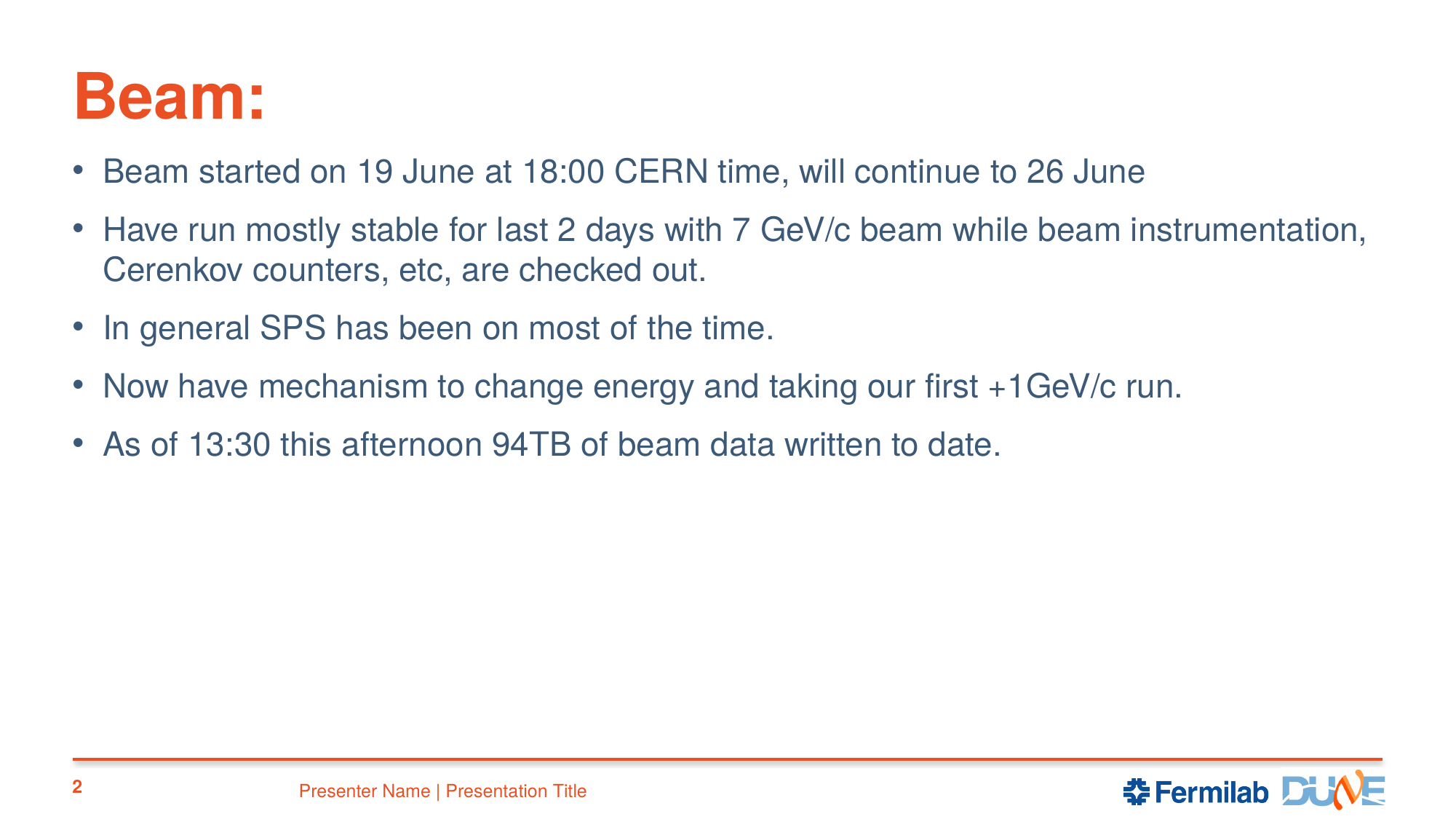

# Beam:
Beam started on 19 June at 18:00 CERN time, will continue to 26 June
Have run mostly stable for last 2 days with 7 GeV/c beam while beam instrumentation, Cerenkov counters, etc, are checked out.
In general SPS has been on most of the time.
Now have mechanism to change energy and taking our first +1GeV/c run.
As of 13:30 this afternoon 94TB of beam data written to date.

2

Presenter Name | Presentation Title